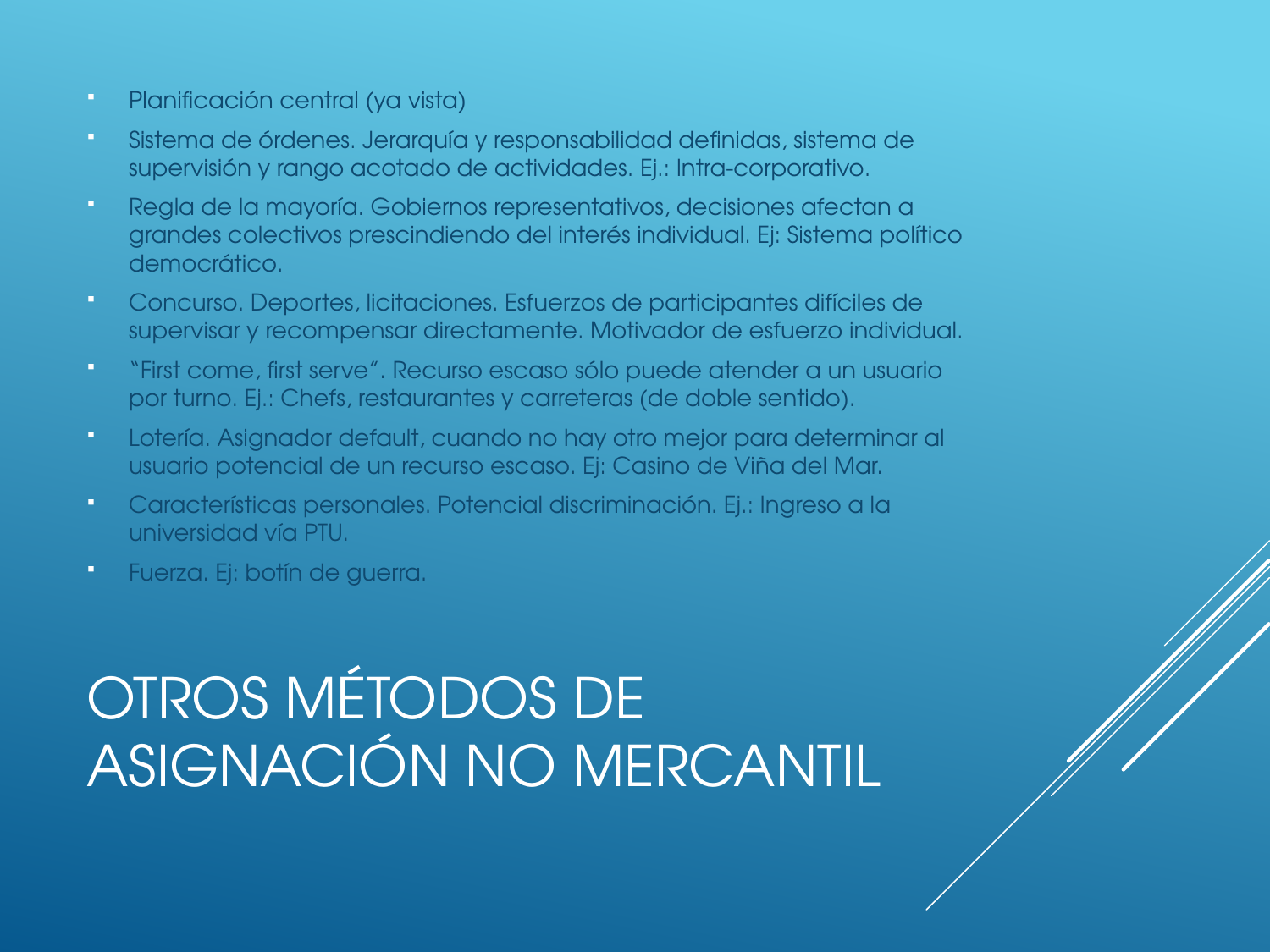

Planificación central (ya vista)
Sistema de órdenes. Jerarquía y responsabilidad definidas, sistema de supervisión y rango acotado de actividades. Ej.: Intra-corporativo.
Regla de la mayoría. Gobiernos representativos, decisiones afectan a grandes colectivos prescindiendo del interés individual. Ej: Sistema político democrático.
Concurso. Deportes, licitaciones. Esfuerzos de participantes difíciles de supervisar y recompensar directamente. Motivador de esfuerzo individual.
“First come, first serve”. Recurso escaso sólo puede atender a un usuario por turno. Ej.: Chefs, restaurantes y carreteras (de doble sentido).
Lotería. Asignador default, cuando no hay otro mejor para determinar al usuario potencial de un recurso escaso. Ej: Casino de Viña del Mar.
Características personales. Potencial discriminación. Ej.: Ingreso a la universidad vía PTU.
Fuerza. Ej: botín de guerra.
# Otros Métodos de asignación no mercantil